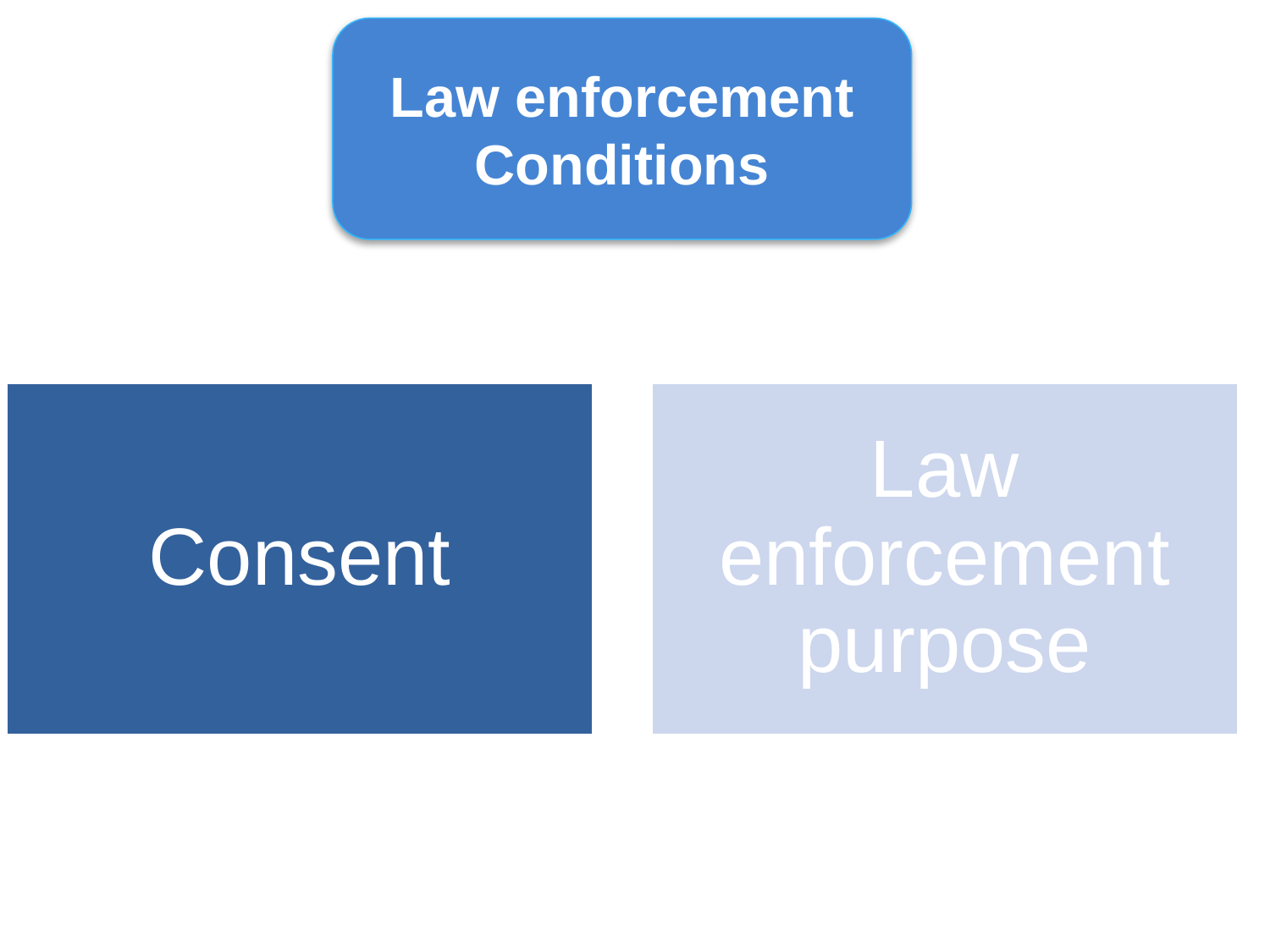

Law enforcement
Conditions
Consent
Law enforcement purpose